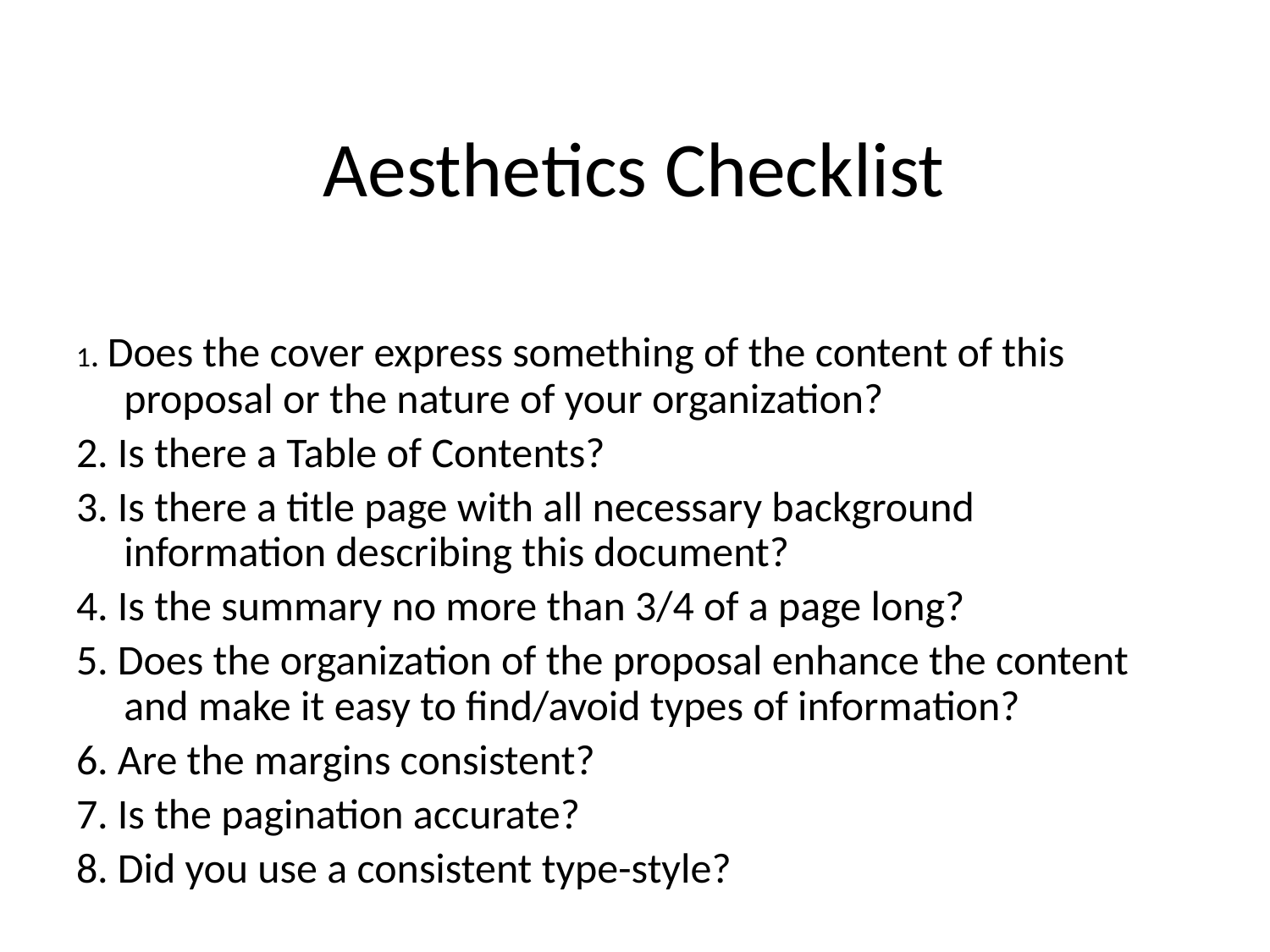

# Aesthetics Checklist
1. Does the cover express something of the content of this proposal or the nature of your organization?
2. Is there a Table of Contents?
3. Is there a title page with all necessary background information describing this document?
4. Is the summary no more than 3/4 of a page long?
5. Does the organization of the proposal enhance the content and make it easy to find/avoid types of information?
6. Are the margins consistent?
7. Is the pagination accurate?
8. Did you use a consistent type-style?